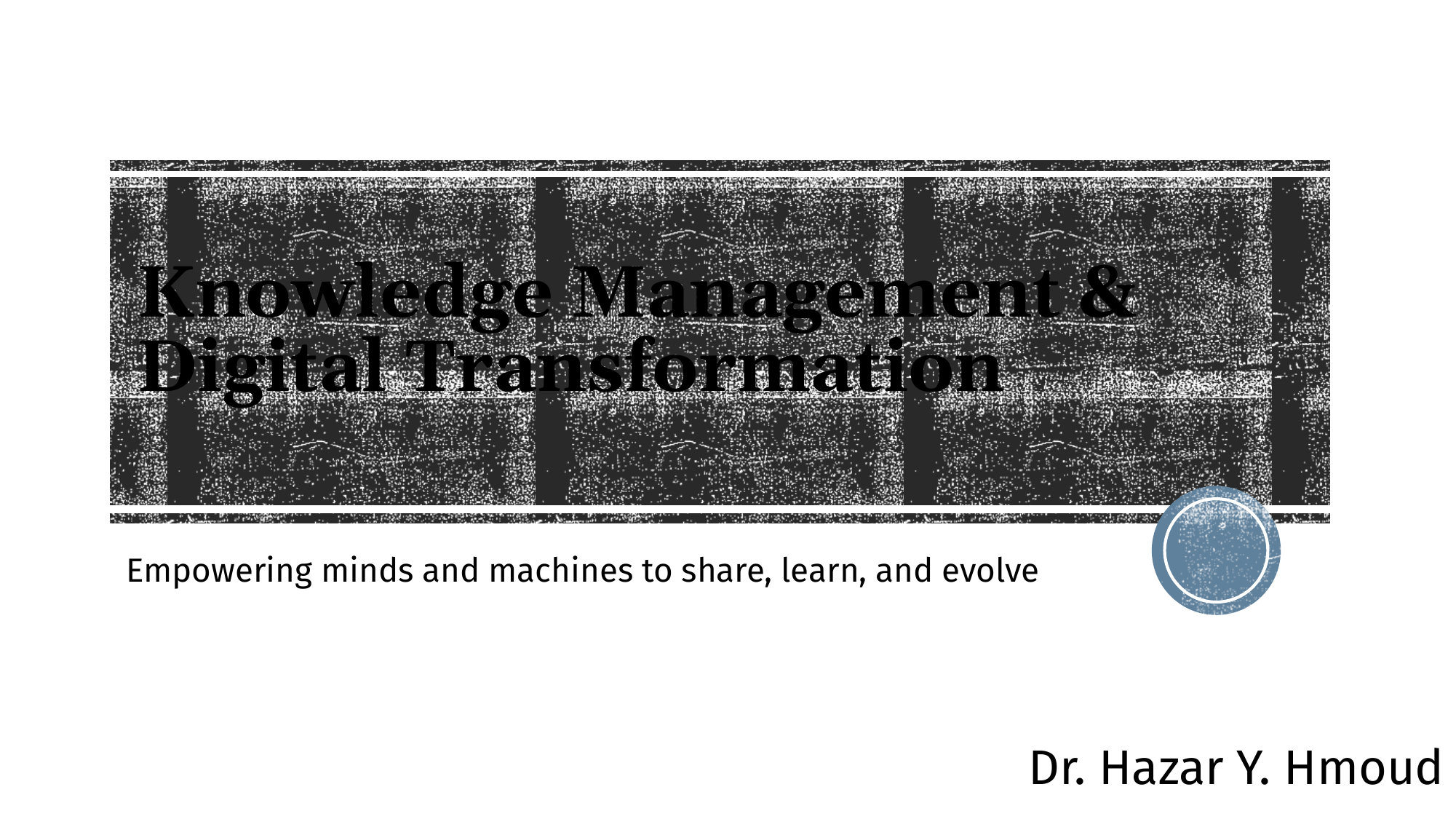

# Knowledge Management & Digital Transformation
Empowering minds and machines to share, learn, and evolve
Dr. Hazar Y. Hmoud
Empowering minds and machines to share, learn, and evolve                       Dr. Hazar Y. Hmoud